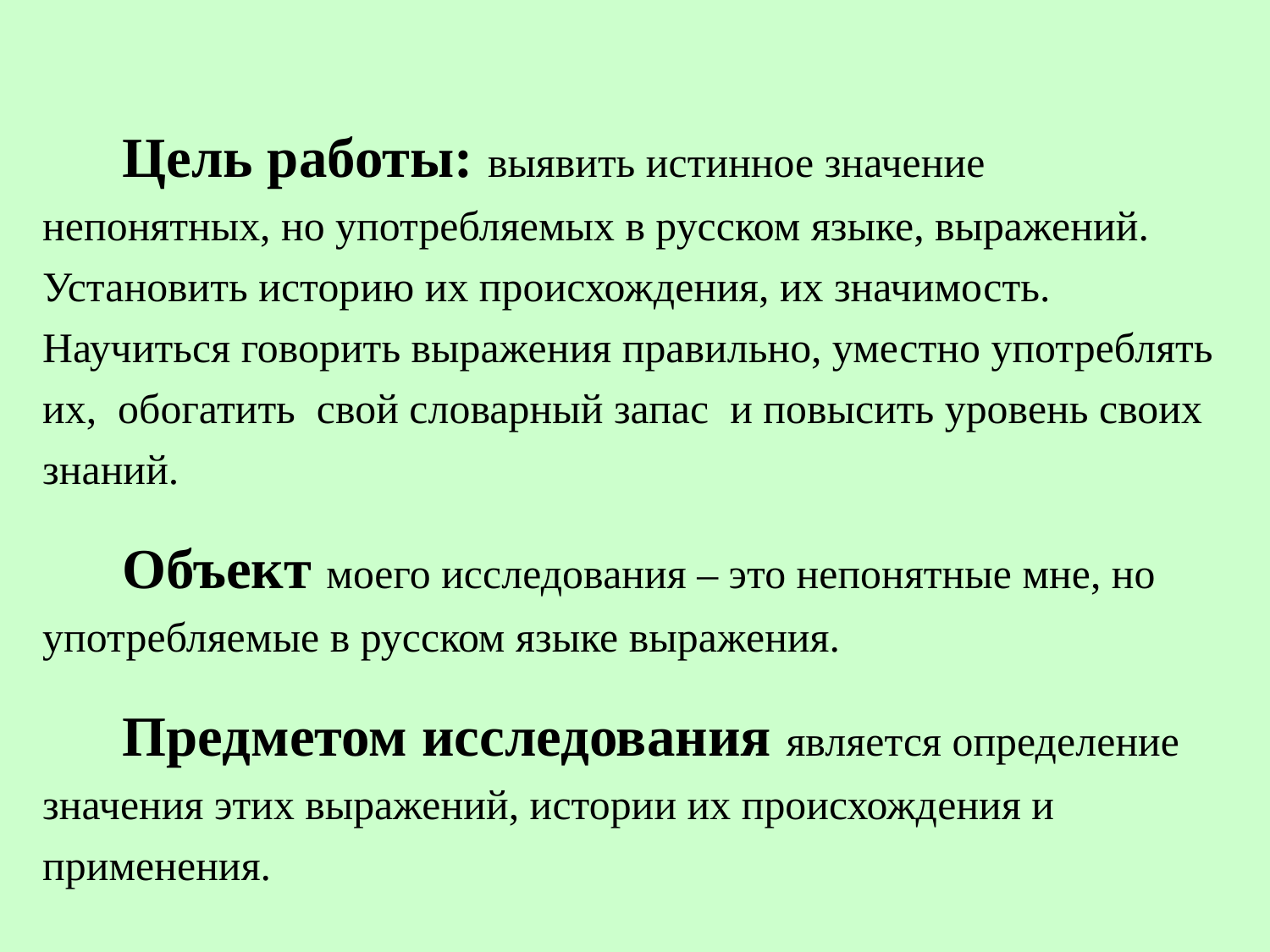

Цель работы: выявить истинное значение непонятных, но употребляемых в русском языке, выражений. Установить историю их происхождения, их значимость. Научиться говорить выражения правильно, уместно употреблять их,  обогатить  свой словарный запас  и повысить уровень своих знаний.

	Объект моего исследования – это непонятные мне, но употребляемые в русском языке выражения.

	Предметом исследования является определение значения этих выражений, истории их происхождения и применения.